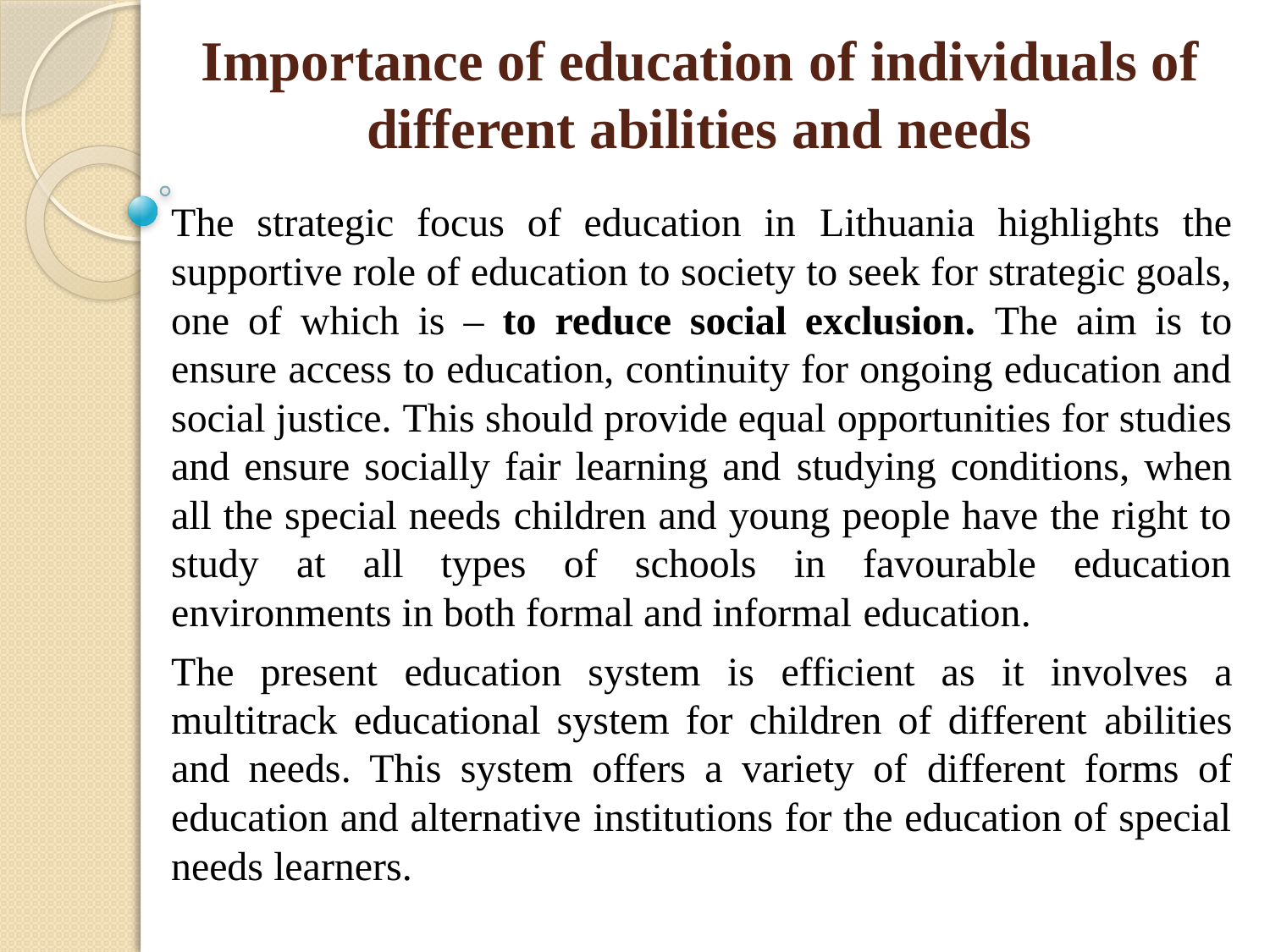

# Importance of education of individuals of different abilities and needs
The strategic focus of education in Lithuania highlights the supportive role of education to society to seek for strategic goals, one of which is – to reduce social exclusion. The aim is to ensure access to education, continuity for ongoing education and social justice. This should provide equal opportunities for studies and ensure socially fair learning and studying conditions, when all the special needs children and young people have the right to study at all types of schools in favourable education environments in both formal and informal education.
The present education system is efficient as it involves a multitrack educational system for children of different abilities and needs. This system offers a variety of different forms of education and alternative institutions for the education of special needs learners.